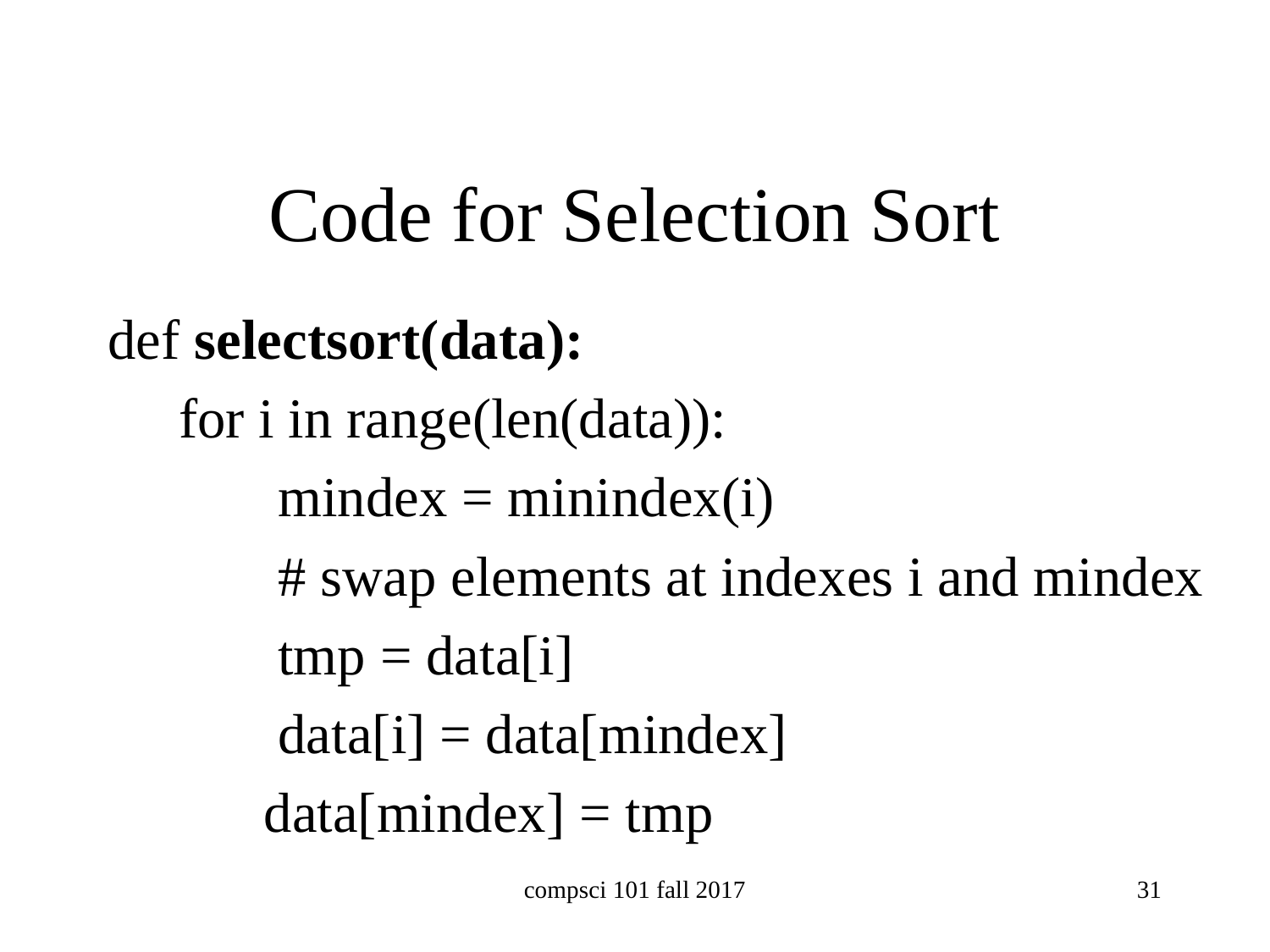

# Code for Selection Sort
def selectsort(data):
     for i in range(len(data)):
            mindex = minindex(i)
            # swap elements at indexes i and mindex
            tmp = data[i]
            data[i] = data[mindex]
           data[mindex] = tmp
compsci 101 fall 2017
31